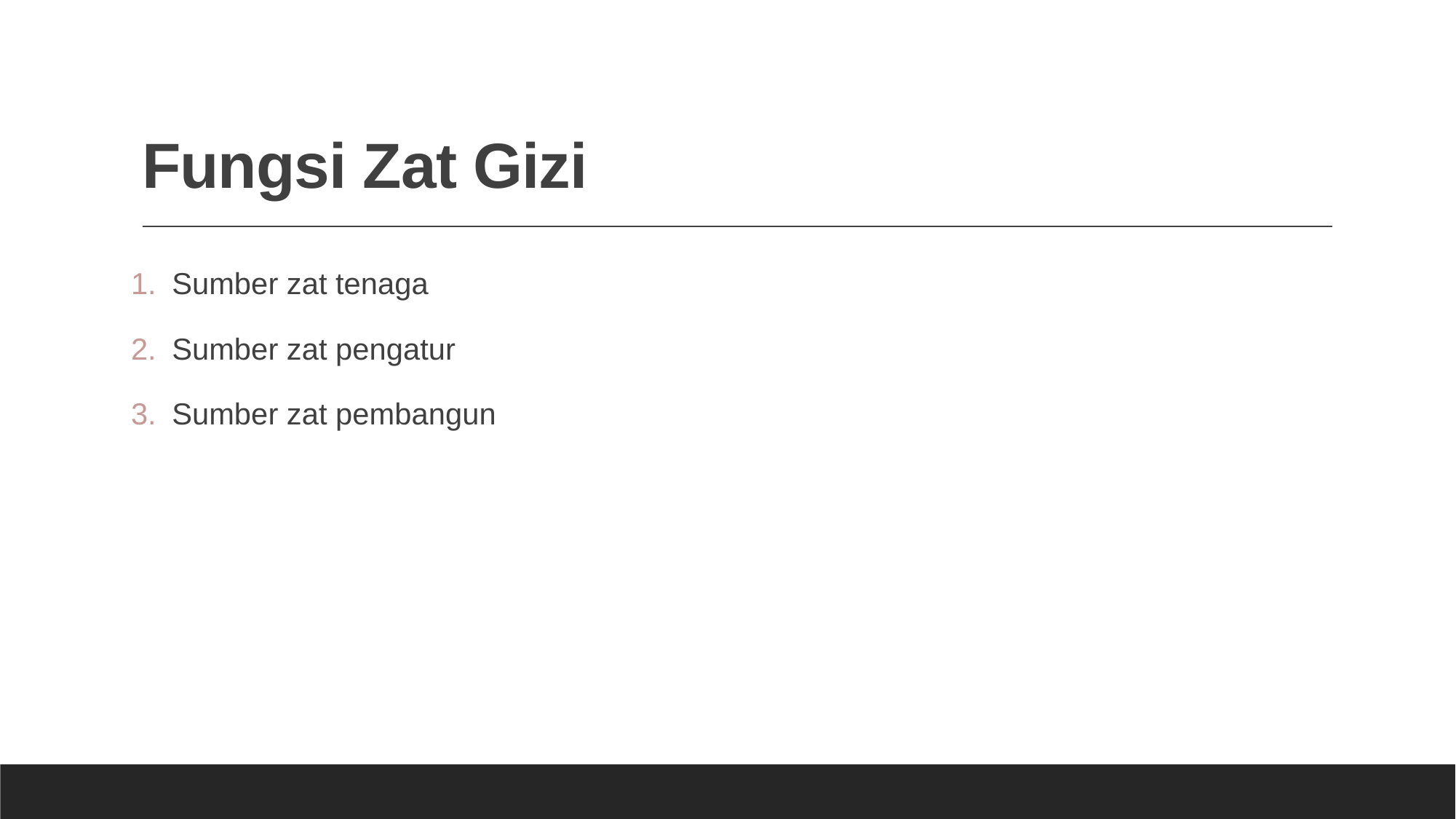

# Fungsi Zat Gizi
Sumber zat tenaga
Sumber zat pengatur
Sumber zat pembangun